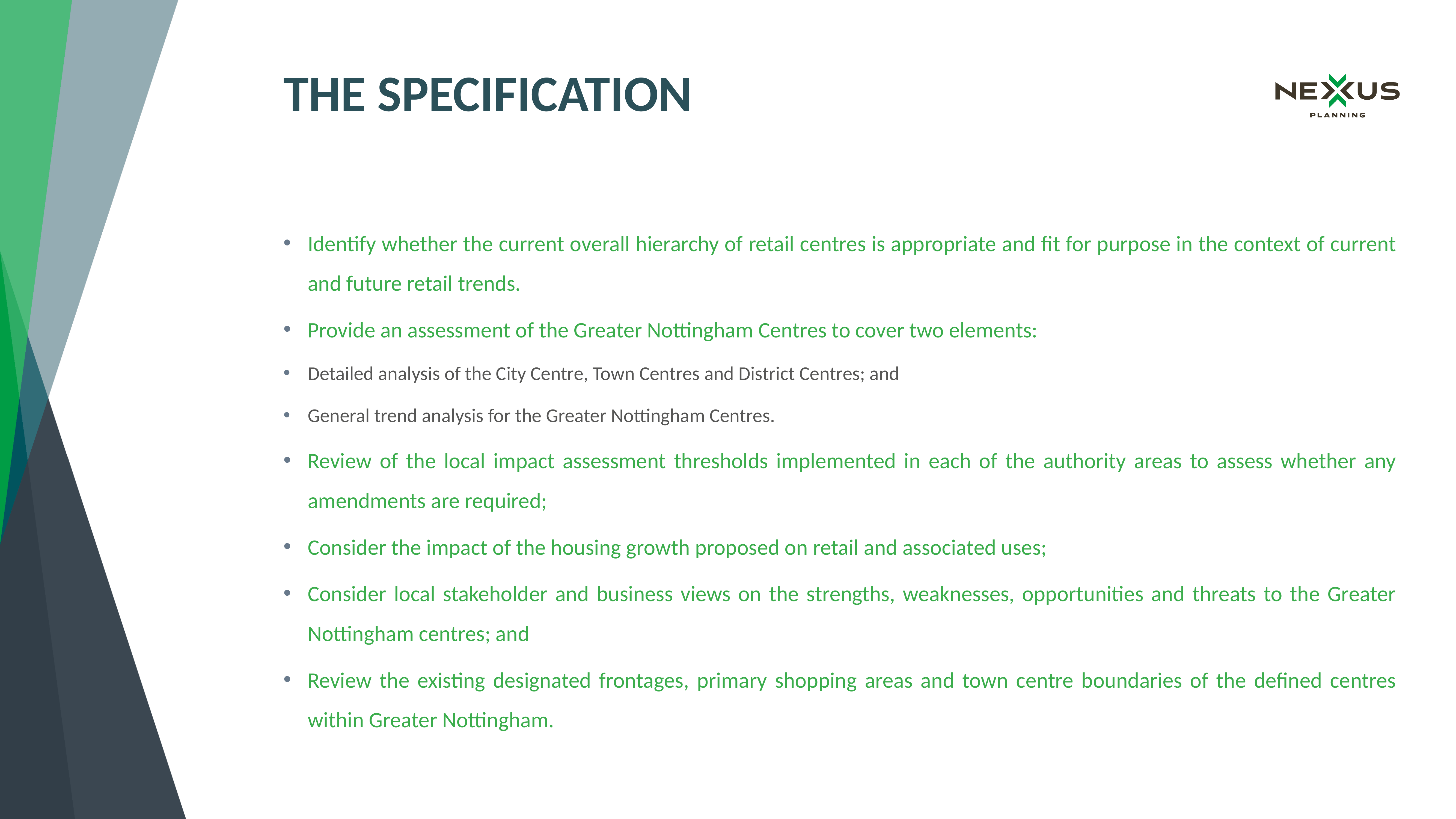

# The specification
Identify whether the current overall hierarchy of retail centres is appropriate and fit for purpose in the context of current and future retail trends.
Provide an assessment of the Greater Nottingham Centres to cover two elements:
Detailed analysis of the City Centre, Town Centres and District Centres; and
General trend analysis for the Greater Nottingham Centres.
Review of the local impact assessment thresholds implemented in each of the authority areas to assess whether any amendments are required;
Consider the impact of the housing growth proposed on retail and associated uses;
Consider local stakeholder and business views on the strengths, weaknesses, opportunities and threats to the Greater Nottingham centres; and
Review the existing designated frontages, primary shopping areas and town centre boundaries of the defined centres within Greater Nottingham.